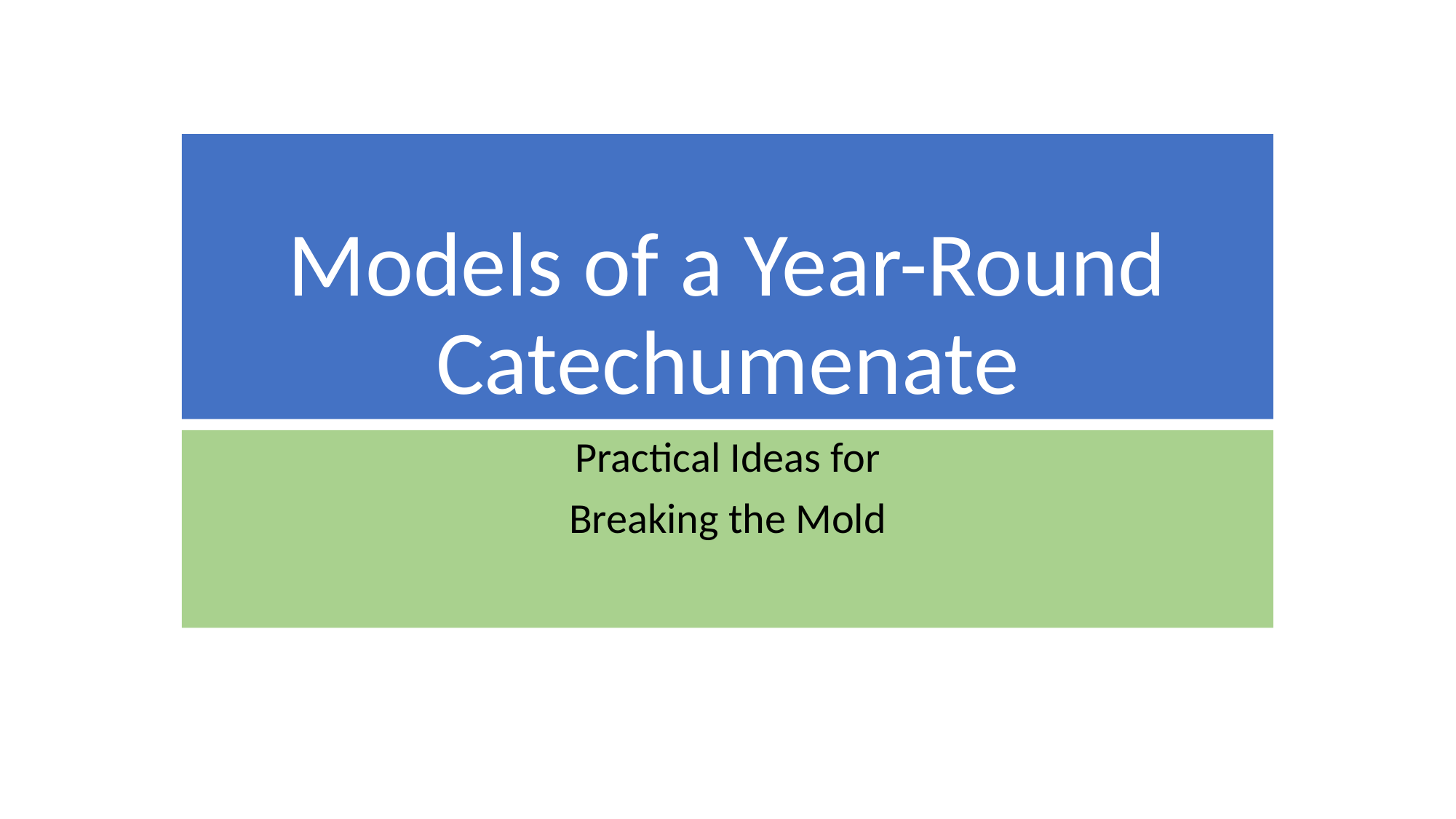

# Models of a Year-Round Catechumenate
Practical Ideas for
Breaking the Mold